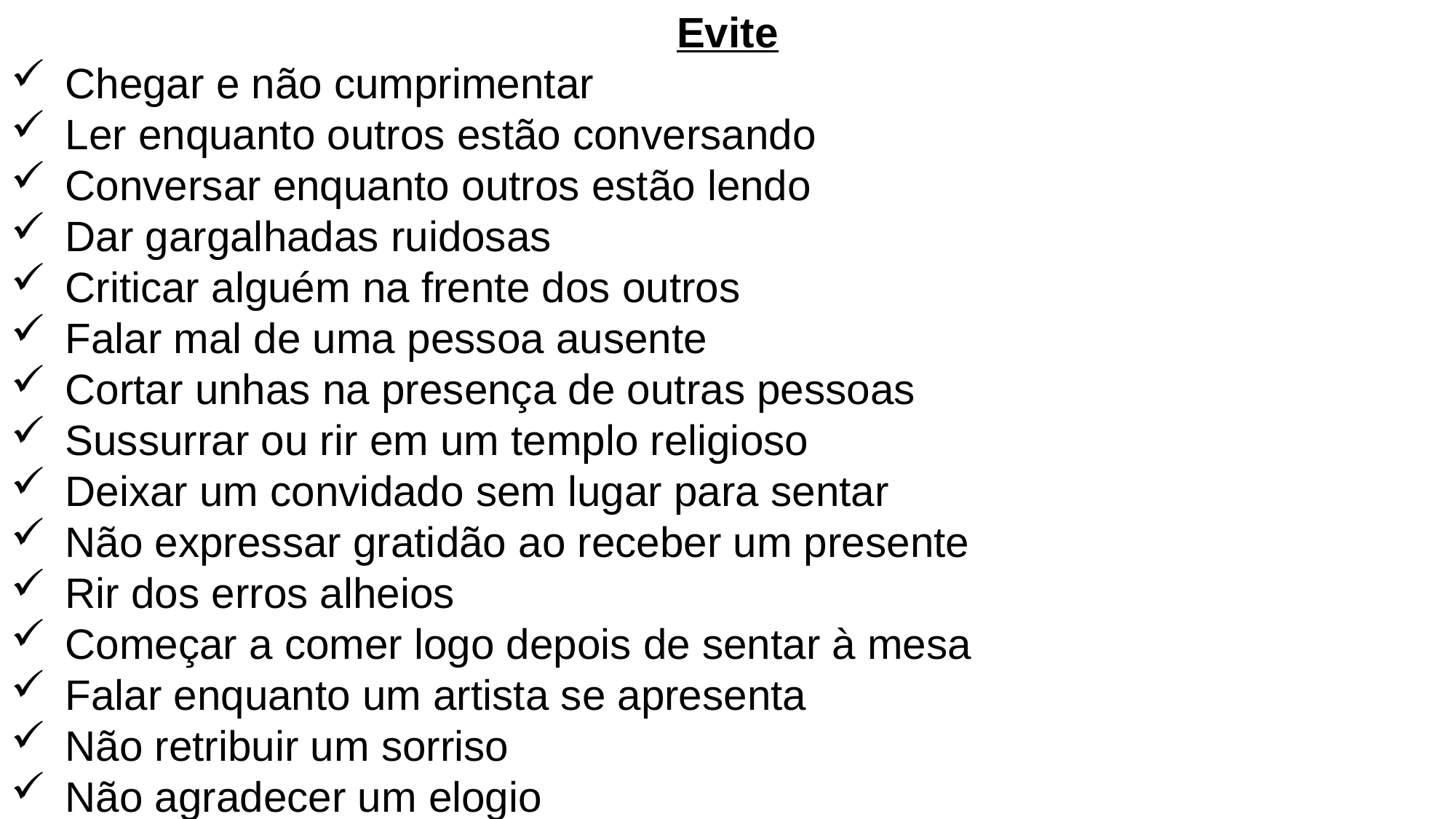

Evite
Chegar e não cumprimentar
Ler enquanto outros estão conversando
Conversar enquanto outros estão lendo
Dar gargalhadas ruidosas
Criticar alguém na frente dos outros
Falar mal de uma pessoa ausente
Cortar unhas na presença de outras pessoas
Sussurrar ou rir em um templo religioso
Deixar um convidado sem lugar para sentar
Não expressar gratidão ao receber um presente
Rir dos erros alheios
Começar a comer logo depois de sentar à mesa
Falar enquanto um artista se apresenta
Não retribuir um sorriso
Não agradecer um elogio